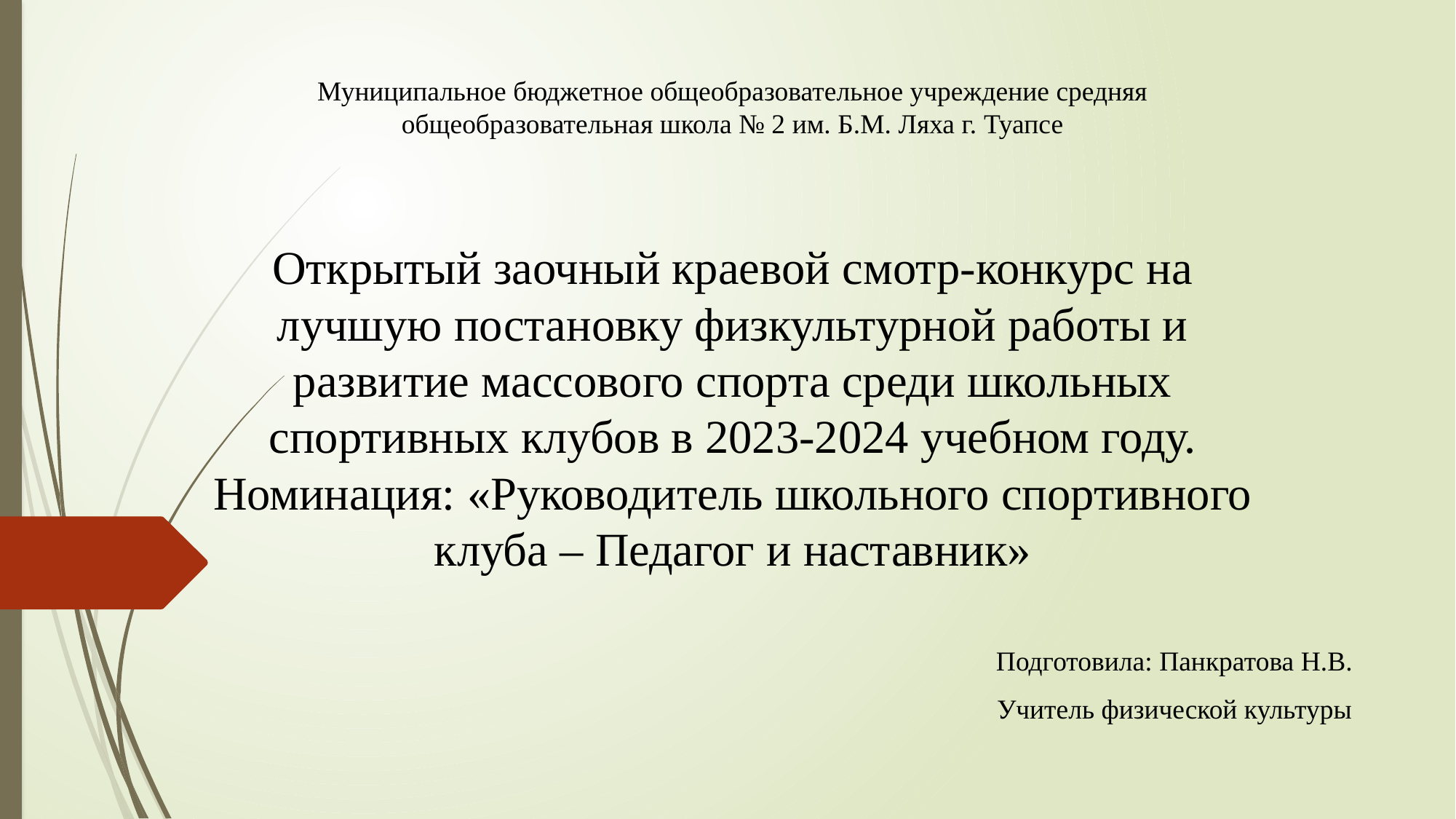

# Муниципальное бюджетное общеобразовательное учреждение средняя общеобразовательная школа № 2 им. Б.М. Ляха г. Туапсе Открытый заочный краевой смотр-конкурс на лучшую постановку физкультурной работы и развитие массового спорта среди школьных спортивных клубов в 2023-2024 учебном году. Номинация: «Руководитель школьного спортивного клуба – Педагог и наставник»
Подготовила: Панкратова Н.В.
Учитель физической культуры